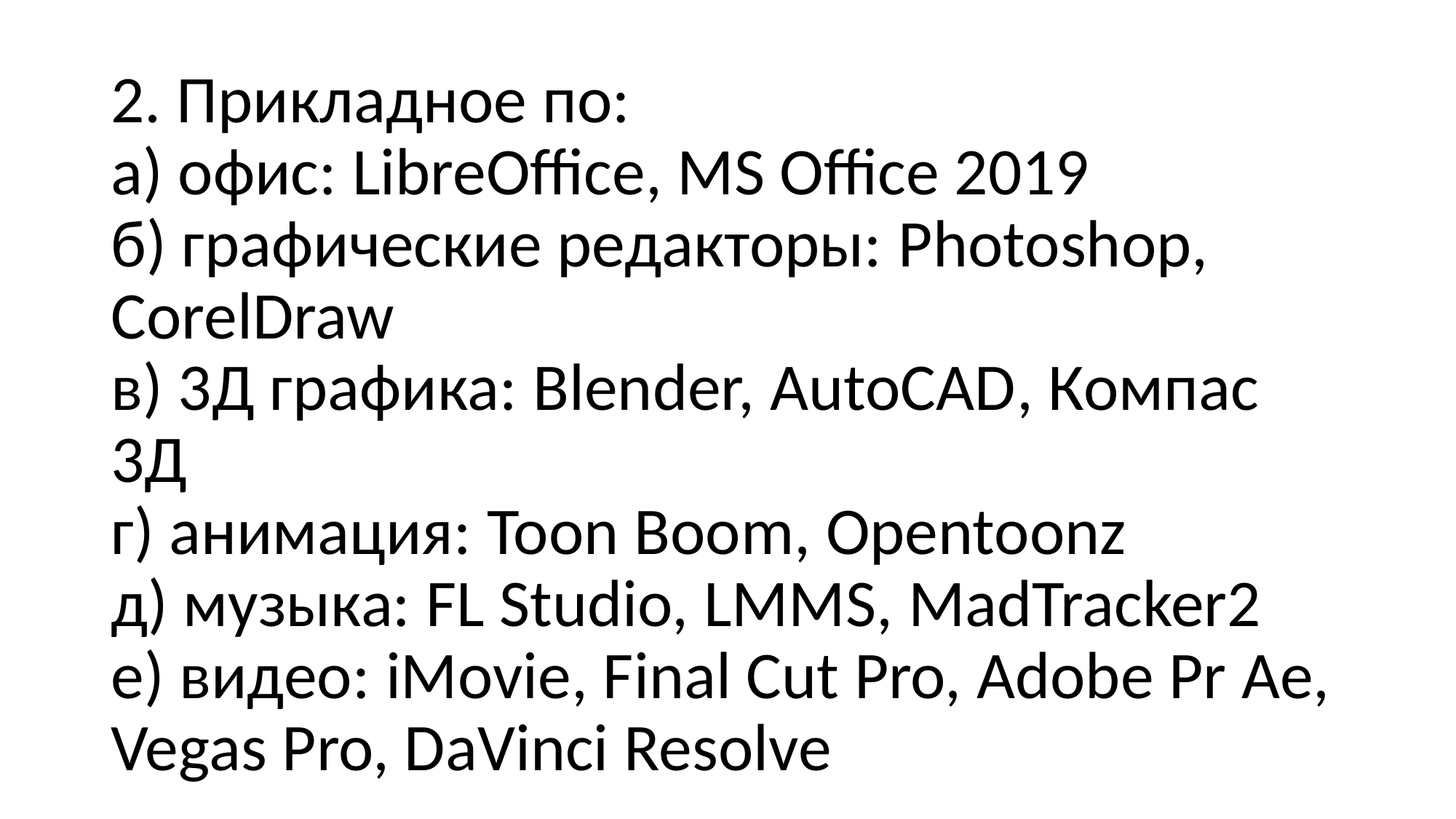

# 2. Прикладное по: а) офис: LibreOffice, MS Office 2019 б) графические редакторы: Photoshop, CorelDraw в) 3Д графика: Blender, AutoCAD, Компас 3Д г) анимация: Toon Boom, Opentoonz д) музыка: FL Studio, LMMS, MadTracker2 е) видео: iMovie, Final Cut Pro, Adobe Pr Ae, Vegas Pro, DaVinci Resolve